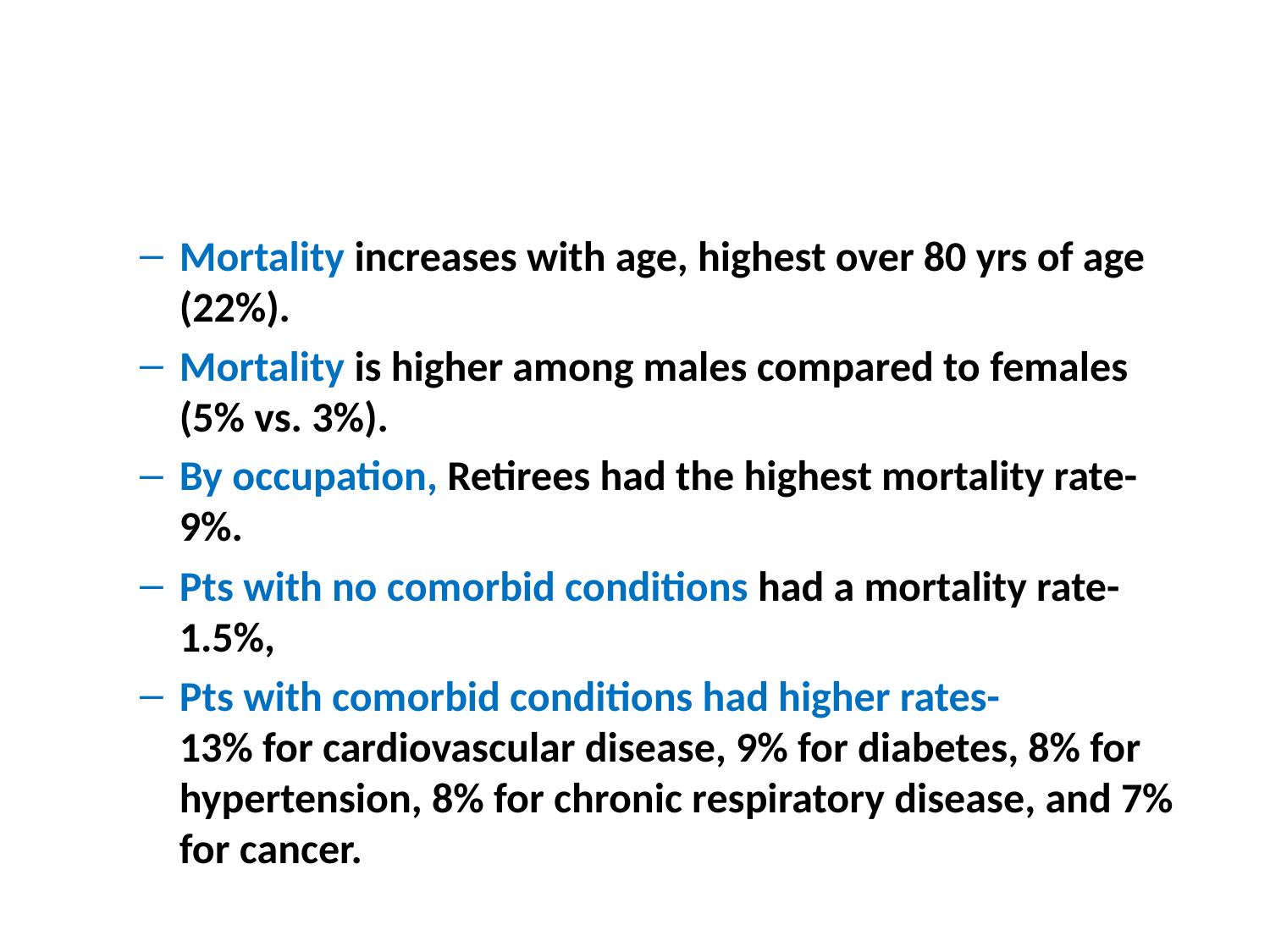

#
Mortality increases with age, highest over 80 yrs of age (22%).
Mortality is higher among males compared to females (5% vs. 3%).
By occupation, Retirees had the highest mortality rate- 9%.
Pts with no comorbid conditions had a mortality rate-1.5%,
Pts with comorbid conditions had higher rates-              13% for cardiovascular disease, 9% for diabetes, 8% for hypertension, 8% for chronic respiratory disease, and 7% for cancer.